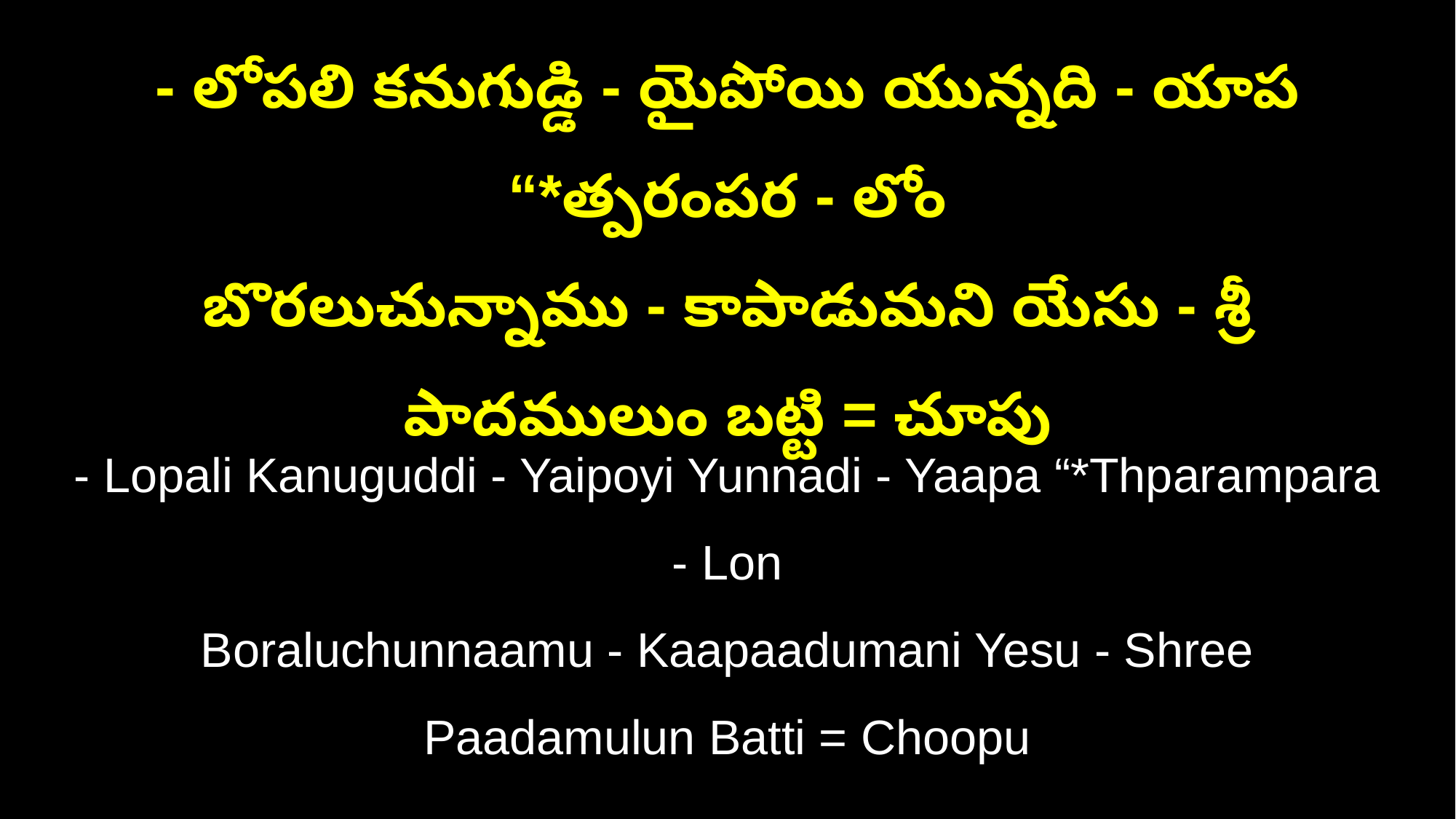

- లోపలి కనుగుడ్డి - యైపోయి యున్నది - యాప “*త్పరంపర - లోం
బొరలుచున్నాము - కాపాడుమని యేసు - శ్రీ పాదములుం బట్టి = చూపు
- Lopali Kanuguddi - Yaipoyi Yunnadi - Yaapa “*Thparampara - Lon
Boraluchunnaamu - Kaapaadumani Yesu - Shree Paadamulun Batti = Choopu